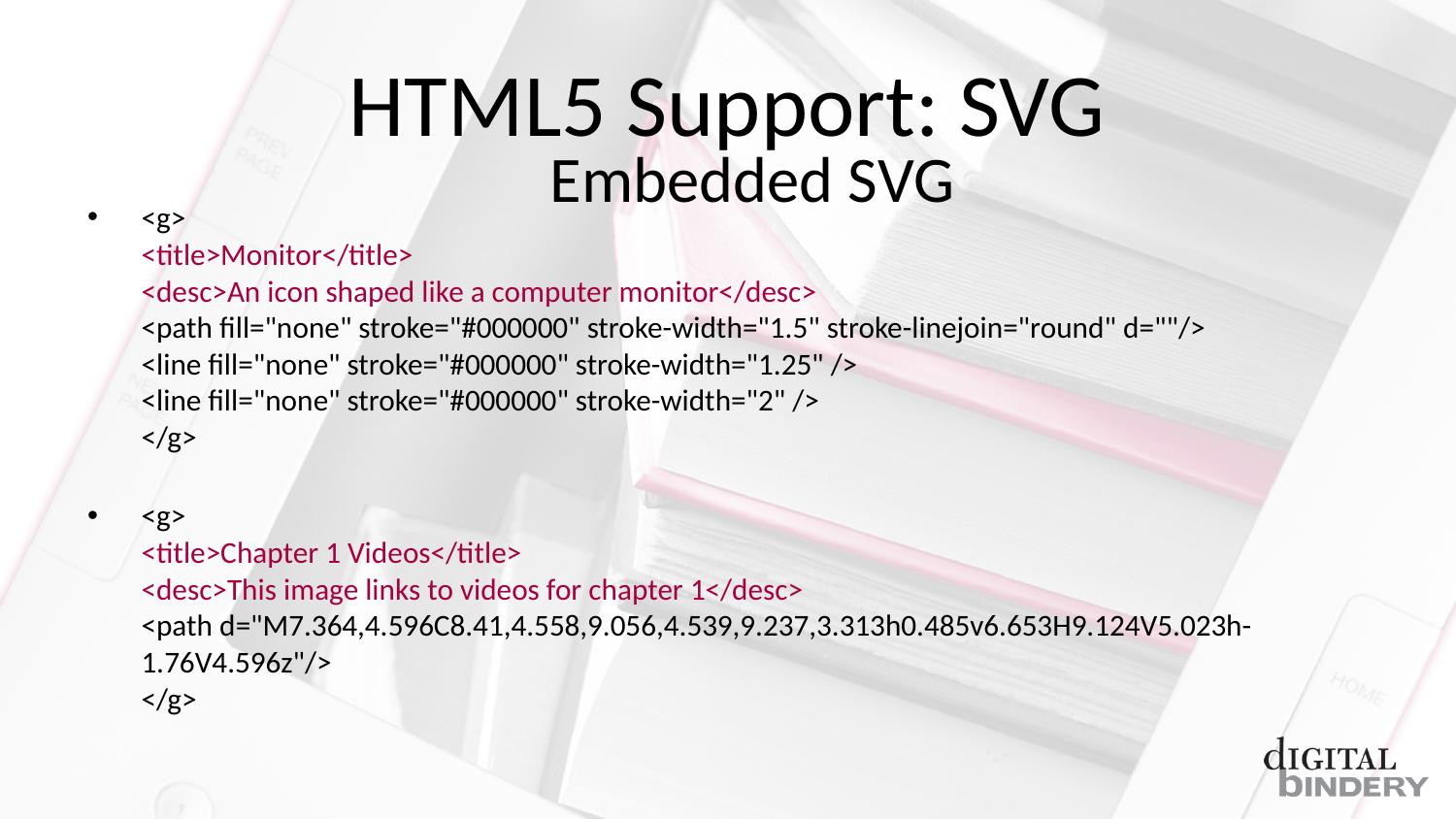

# HTML5 Support: SVG
Embedded SVG
<g>
<title>Monitor</title>
<desc>An icon shaped like a computer monitor</desc>
<path fill="none" stroke="#000000" stroke-width="1.5" stroke-linejoin="round" d=""/>
<line fill="none" stroke="#000000" stroke-width="1.25" />
<line fill="none" stroke="#000000" stroke-width="2" />
</g>
<g>
<title>Chapter 1 Videos</title>
<desc>This image links to videos for chapter 1</desc>
<path d="M7.364,4.596C8.41,4.558,9.056,4.539,9.237,3.313h0.485v6.653H9.124V5.023h-1.76V4.596z"/>
</g>